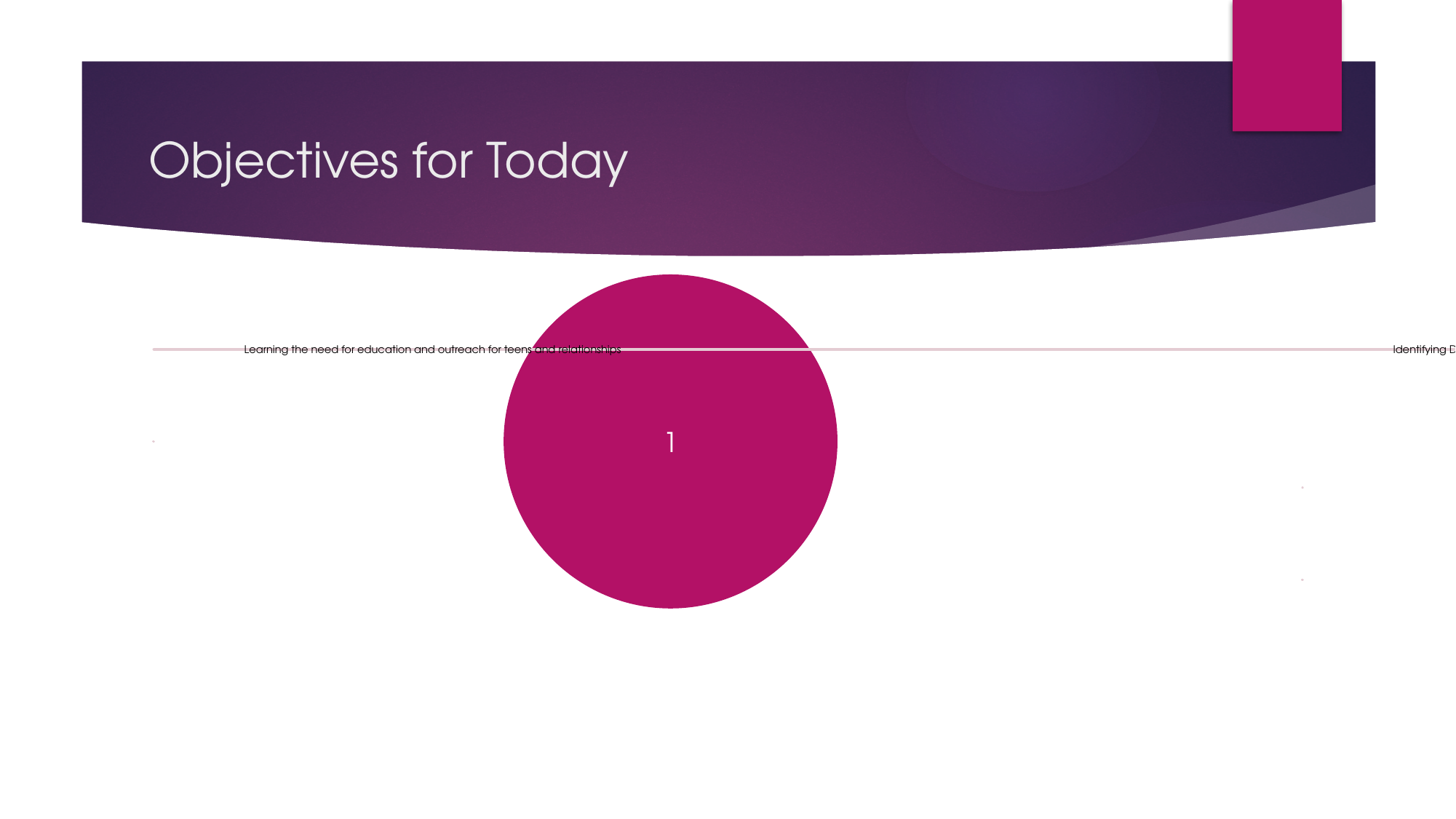

# Objectives for Today
Learning the need for education and outreach for teens and relationships
1